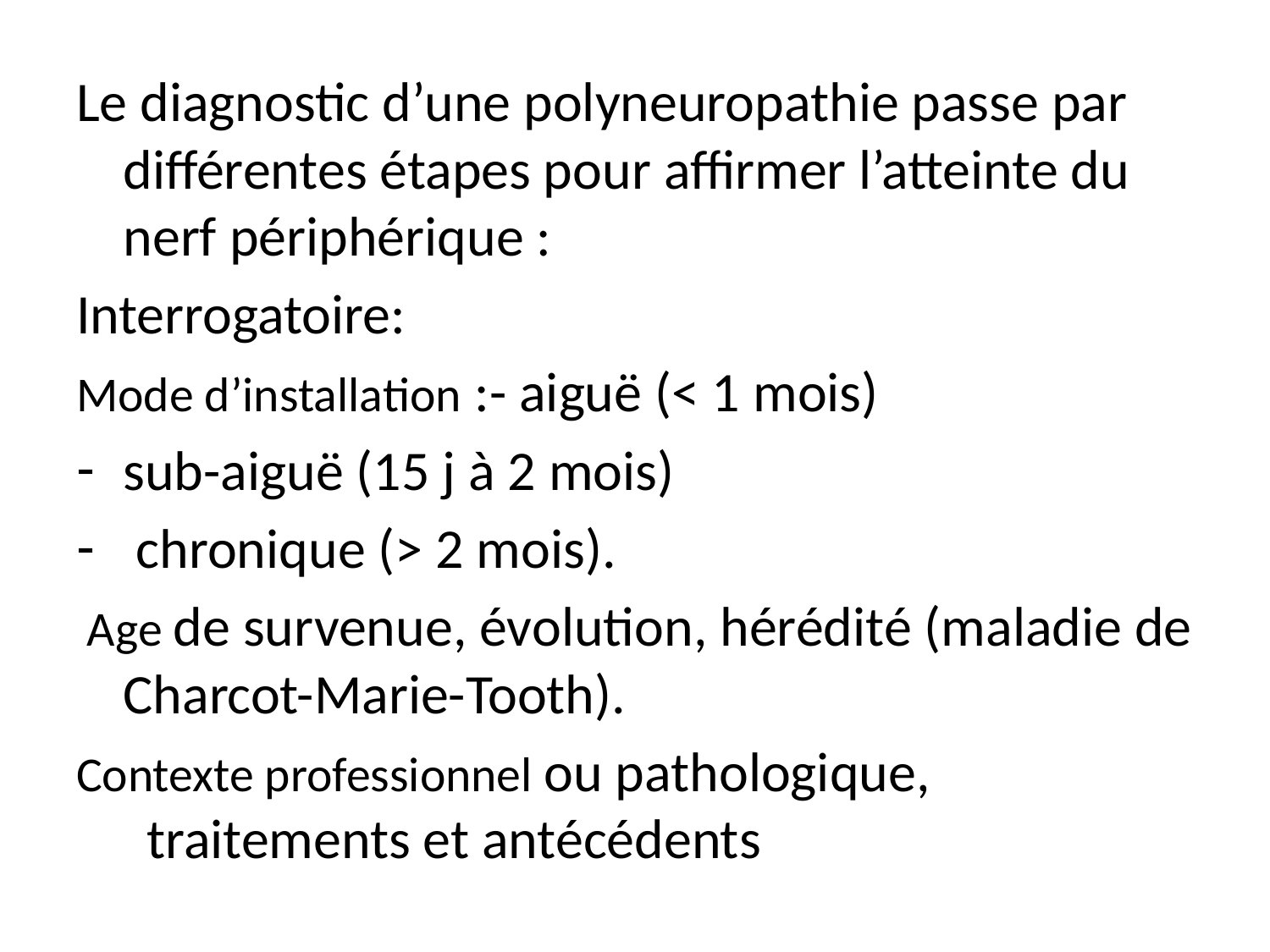

Le diagnostic d’une polyneuropathie passe par différentes étapes pour affirmer l’atteinte du nerf périphérique :
Interrogatoire:
Mode d’installation :- aiguë (< 1 mois)
sub-aiguë (15 j à 2 mois)
 chronique (> 2 mois).
 Age de survenue, évolution, hérédité (maladie de Charcot-Marie-Tooth).
Contexte professionnel ou pathologique, traitements et antécédents